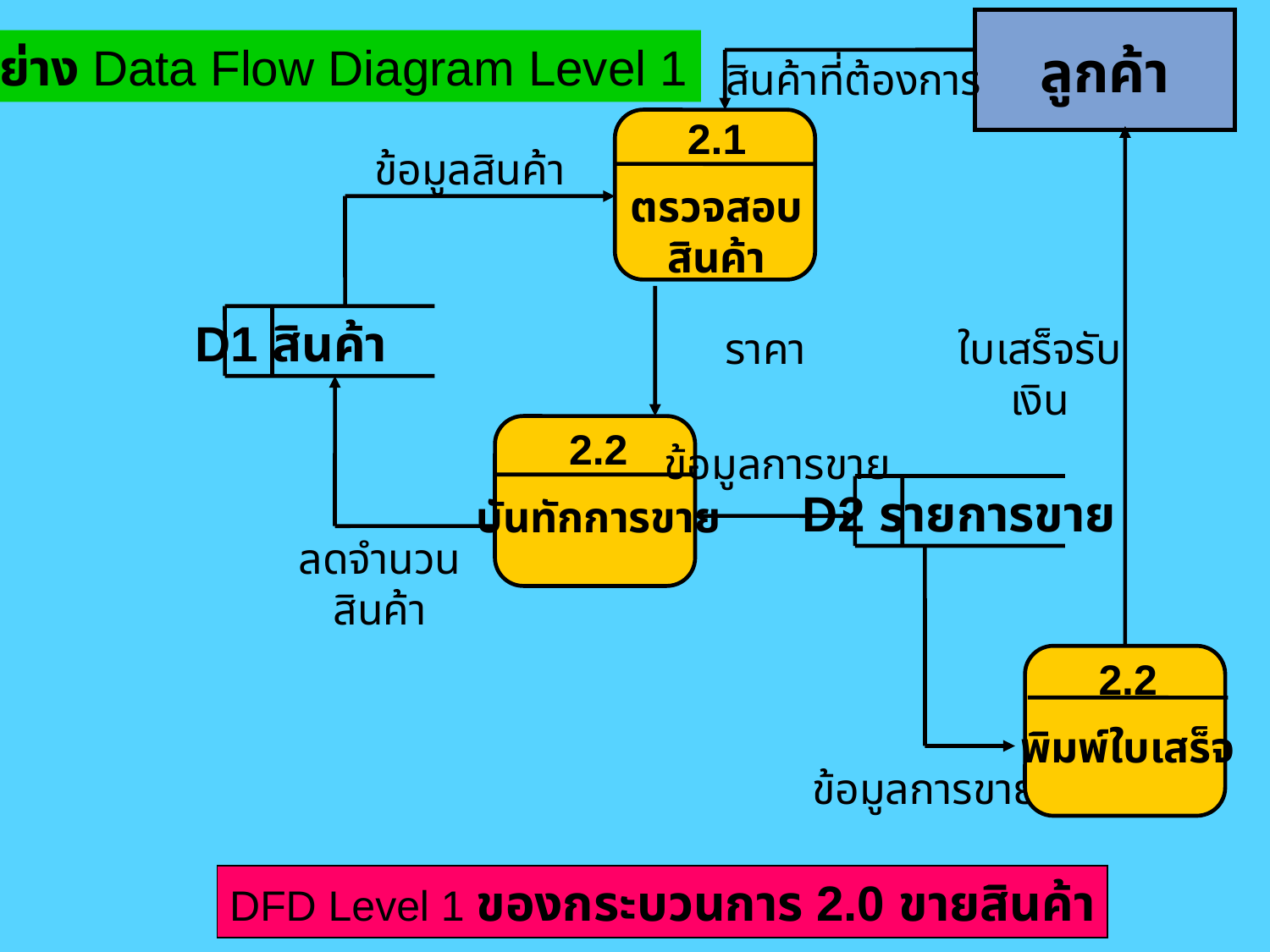

ลูกค้า
ตัวอย่าง Data Flow Diagram Level 1
สินค้าที่ต้องการ

2.1

ตรวจสอบ
สินค้า

ข้อมูลสินค้า

D1 สินค้า

ราคา
ใบเสร็จรับเงิน

2.2

บันทักการขาย
ข้อมูลการขาย

D2 รายการขาย

ลดจำนวนสินค้า

2.2

พิมพ์ใบเสร็จ

ข้อมูลการขาย
DFD Level 1 ของกระบวนการ 2.0 ขายสินค้า